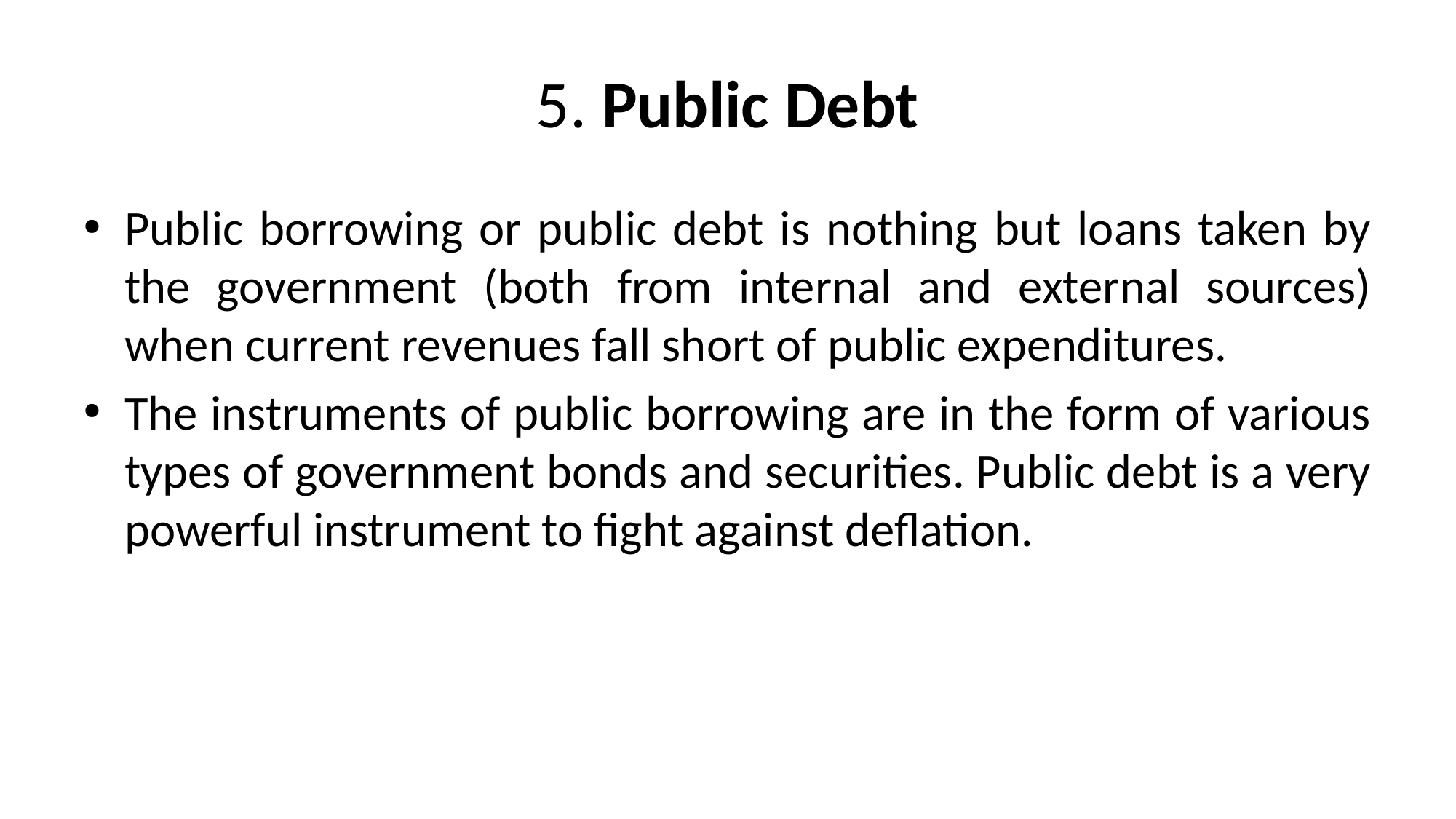

# 5. Public Debt
Public borrowing or public debt is nothing but loans taken by the government (both from internal and external sources) when current revenues fall short of public expenditures.
The instruments of public borrowing are in the form of various types of government bonds and securities. Public debt is a very powerful instrument to fight against deflation.